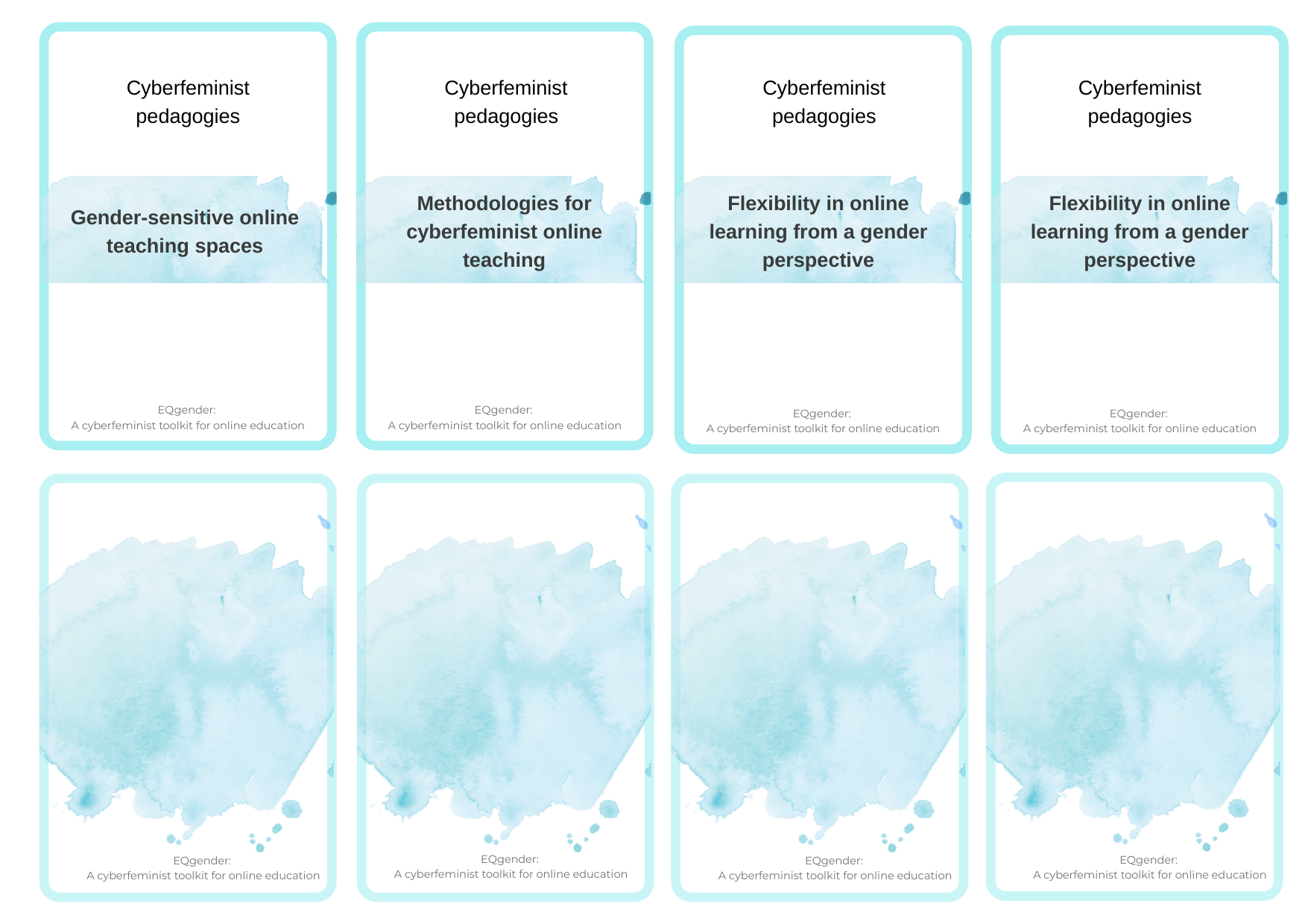

Cyberfeminist pedagogies
Cyberfeminist pedagogies
Cyberfeminist pedagogies
Cyberfeminist pedagogies

Methodologies for cyberfeminist online teaching
Flexibility in online learning from a gender perspective
Flexibility in online learning from a gender perspective
Gender-sensitive online teaching spaces

EQgender:
A cyberfeminist toolkit for online education
EQgender:
A cyberfeminist toolkit for online education
EQgender:
A cyberfeminist toolkit for online education
EQgender:
A cyberfeminist toolkit for online education

EQgender:
A cyberfeminist toolkit for online education
EQgender:
A cyberfeminist toolkit for online education
EQgender:
A cyberfeminist toolkit for online education
EQgender:
A cyberfeminist toolkit for online education
EQgender:
A cyberfeminist toolkit for online education
EQgender:
A cyberfeminist toolkit for online education
EQgender:
A cyberfeminist toolkit for online education